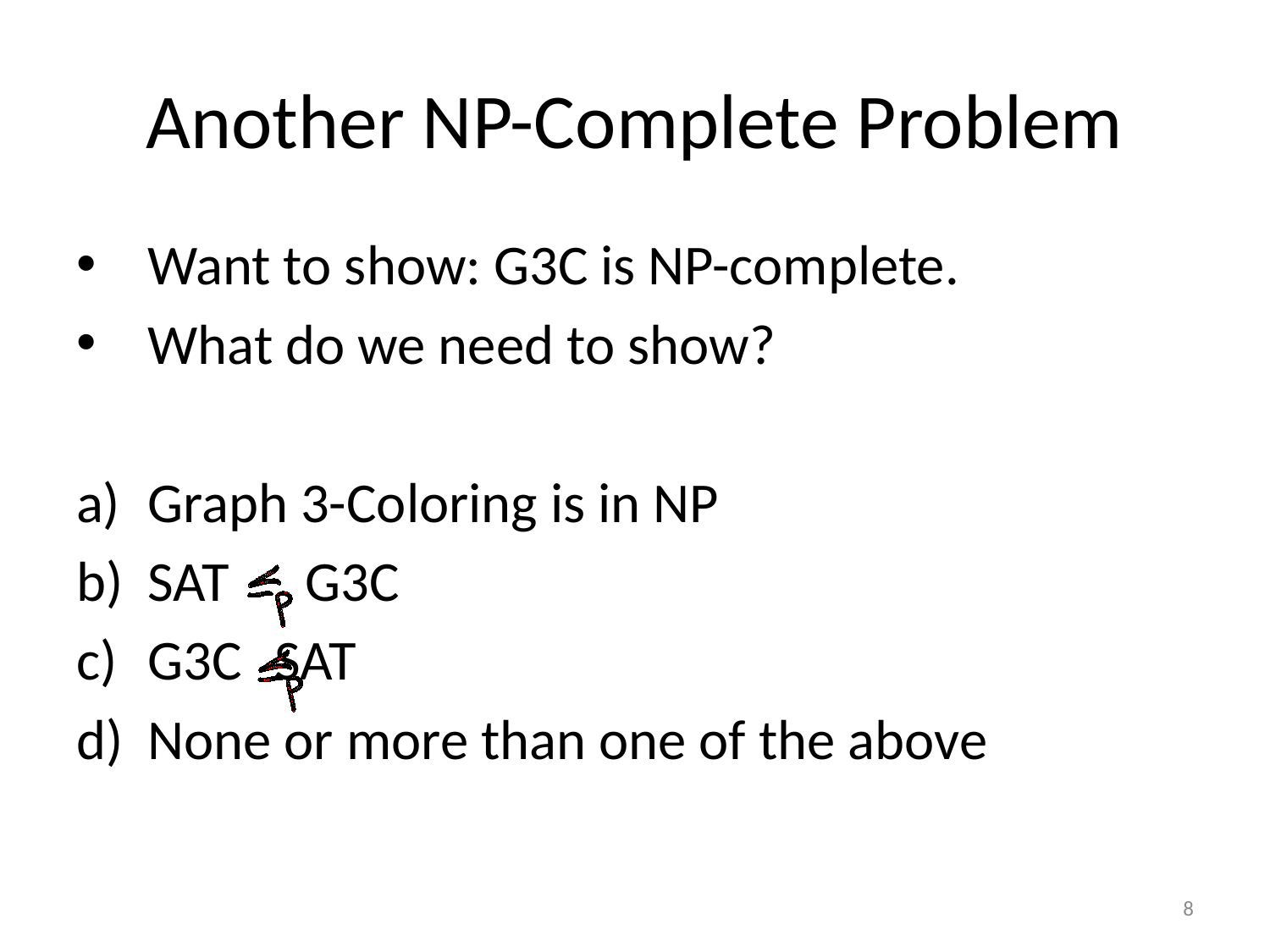

# Another NP-Complete Problem
Want to show: G3C is NP-complete.
What do we need to show?

Graph 3-Coloring is in NP
SAT      G3C
G3C 	SAT
None or more than one of the above

8